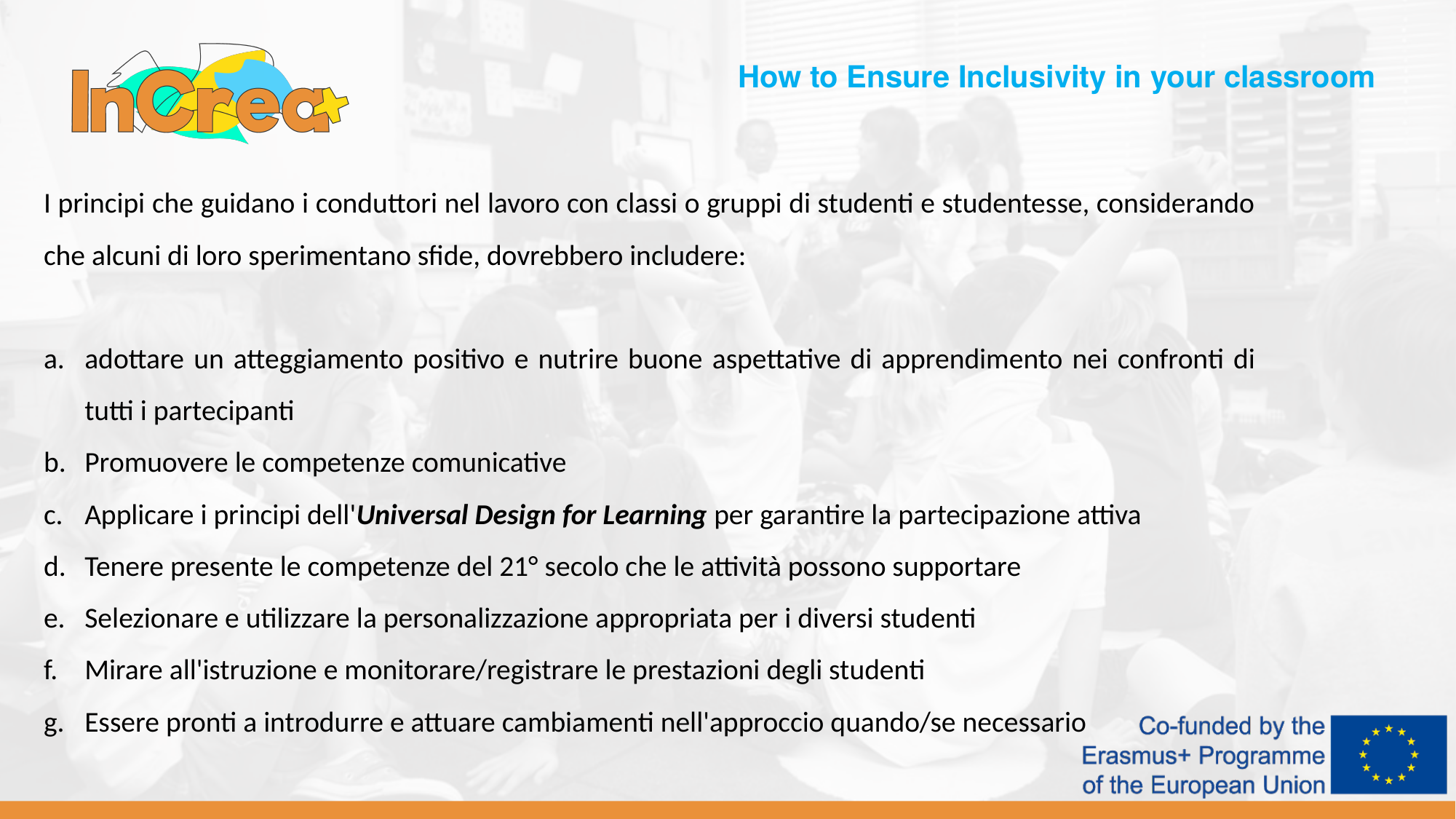

How to Ensure Inclusivity in your classroom
I principi che guidano i conduttori nel lavoro con classi o gruppi di studenti e studentesse, considerando che alcuni di loro sperimentano sfide, dovrebbero includere:

adottare un atteggiamento positivo e nutrire buone aspettative di apprendimento nei confronti di tutti i partecipanti
Promuovere le competenze comunicative
Applicare i principi dell'Universal Design for Learning per garantire la partecipazione attiva
Tenere presente le competenze del 21° secolo che le attività possono supportare
Selezionare e utilizzare la personalizzazione appropriata per i diversi studenti
Mirare all'istruzione e monitorare/registrare le prestazioni degli studenti
Essere pronti a introdurre e attuare cambiamenti nell'approccio quando/se necessario